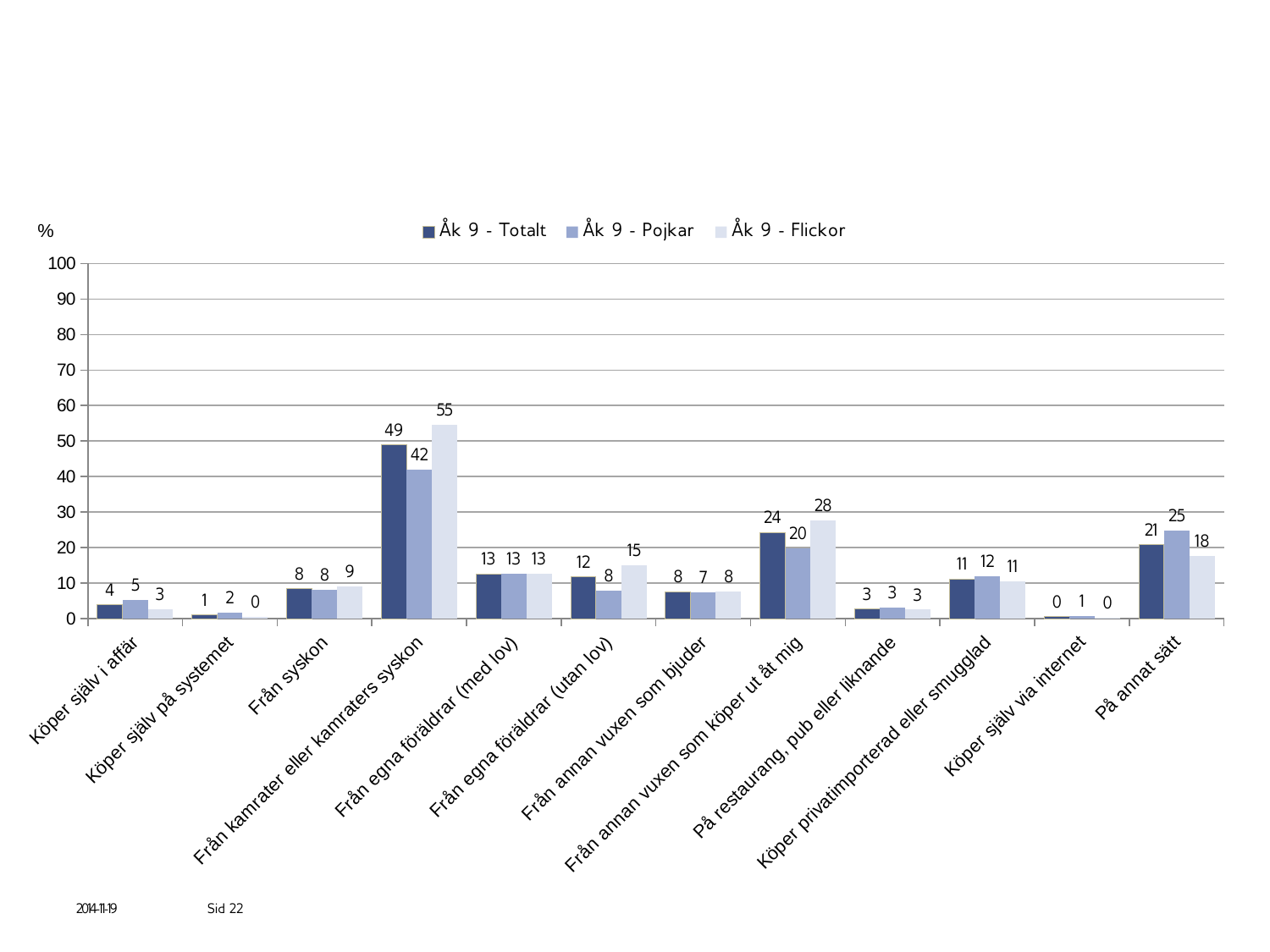

### Chart

| Category | Åk 9 - Totalt | Åk 9 - Pojkar | Åk 9 - Flickor |
|---|---|---|---|
| Köper själv i affär | 3.9103783555273752 | 5.3135471517472475 | 2.673583399840384 |
| Köper själv på systemet | 0.9723102938068061 | 1.627573001436094 | 0.43894652833200454 |
| Från syskon | 8.370323398858591 | 7.994255624700814 | 8.938547486033512 |
| Från kamrater eller kamraters syskon | 48.97484675544256 | 42.02967927237916 | 54.66879489225858 |
| Från egna föräldrar (med lov) | 12.576622278588077 | 12.733365246529441 | 12.569832402234654 |
| Från egna föräldrar (utan lov) | 11.752272246882272 | 7.754906653901386 | 15.12370311252993 |
| Från annan vuxen som bjuder | 7.609384908053266 | 7.467687888942078 | 7.661612130885874 |
| Från annan vuxen som köper ut åt mig | 24.244345804269656 | 19.865964576352322 | 27.57382282521949 |
| På restaurang, pub eller liknande | 2.7266962587190933 | 3.015797032072763 | 2.5139664804469275 |
| Köper privatimporterad eller smugglad | 11.181568378778271 | 11.919578745811393 | 10.57462090981644 |
| Köper själv via internet | 0.48615514690340306 | 0.7180469123982801 | 0.31923383878691125 |
| På annat sätt | 20.756711054745246 | 24.74868358066052 | 17.51795690343179 |
# Hur får du vanligen tag på alkohol?
(av de som dricker alkohol och är under 18 år)
2014-11-19
Sid 22